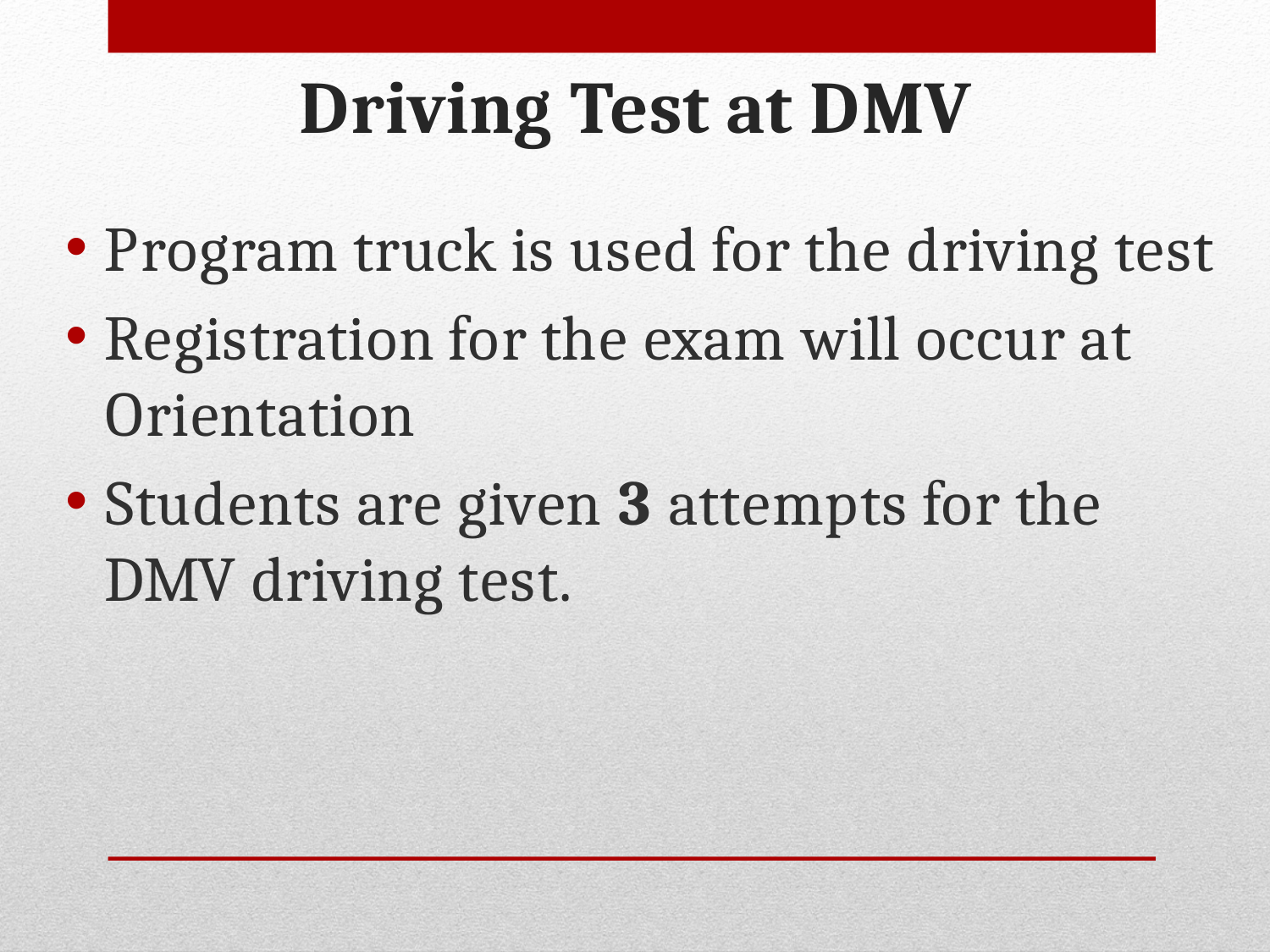

# Driving Test at DMV
Program truck is used for the driving test
Registration for the exam will occur at Orientation
Students are given 3 attempts for the DMV driving test.